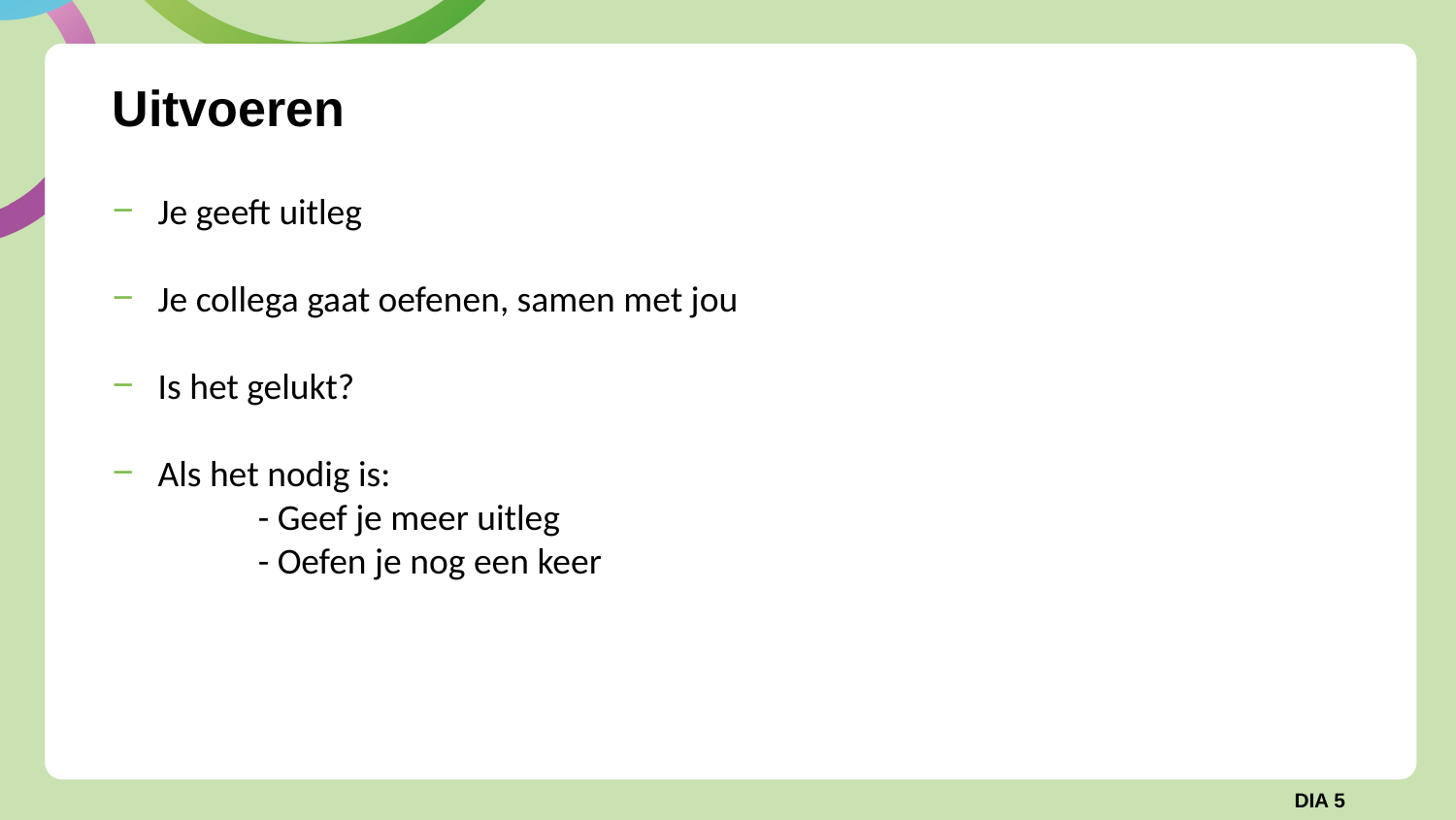

# Uitvoeren
Je geeft uitleg
Je collega gaat oefenen, samen met jou
Is het gelukt?
Als het nodig is:
	- Geef je meer uitleg
	- Oefen je nog een keer
DIA 5